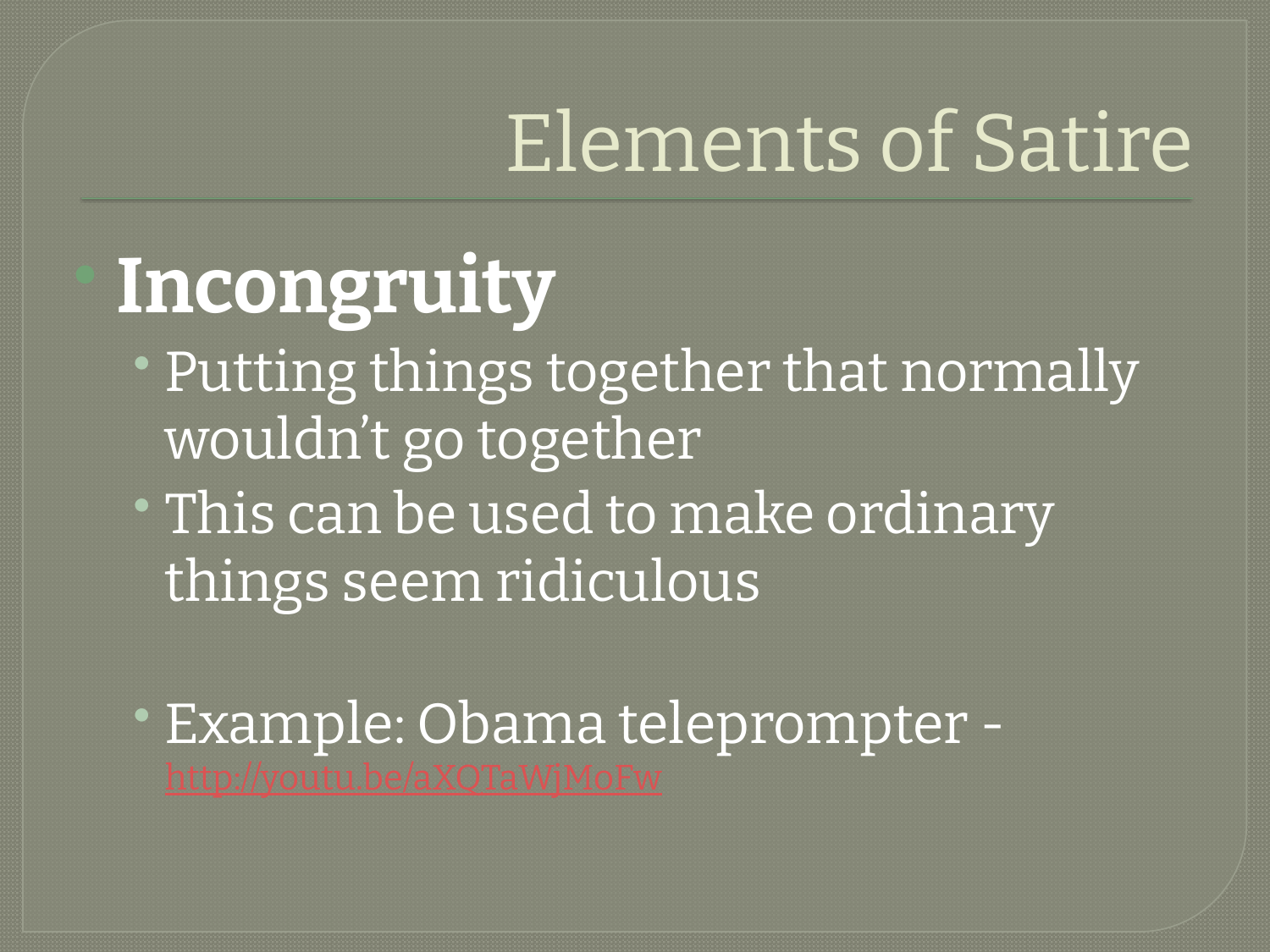

# Elements of Satire
Incongruity
Putting things together that normally wouldn’t go together
This can be used to make ordinary things seem ridiculous
Example: Obama teleprompter - http://youtu.be/aXQTaWjMoFw